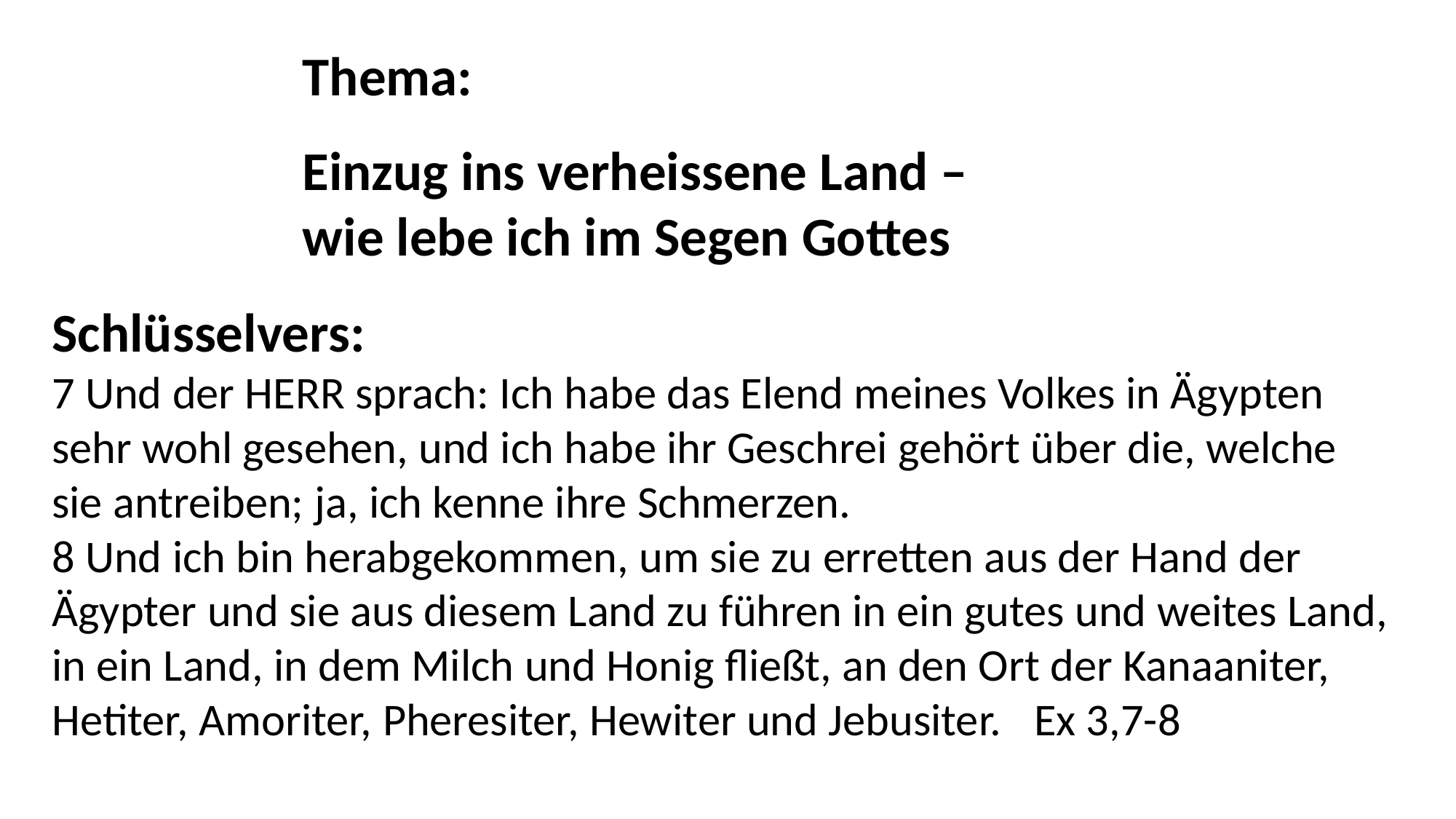

Thema:

Einzug ins verheissene Land –
wie lebe ich im Segen Gottes
Schlüsselvers:
7 Und der HERR sprach: Ich habe das Elend meines Volkes in Ägypten sehr wohl gesehen, und ich habe ihr Geschrei gehört über die, welche sie antreiben; ja, ich kenne ihre Schmerzen.
8 Und ich bin herabgekommen, um sie zu erretten aus der Hand der Ägypter und sie aus diesem Land zu führen in ein gutes und weites Land, in ein Land, in dem Milch und Honig fließt, an den Ort der Kanaaniter, Hetiter, Amoriter, Pheresiter, Hewiter und Jebusiter.	Ex 3,7-8